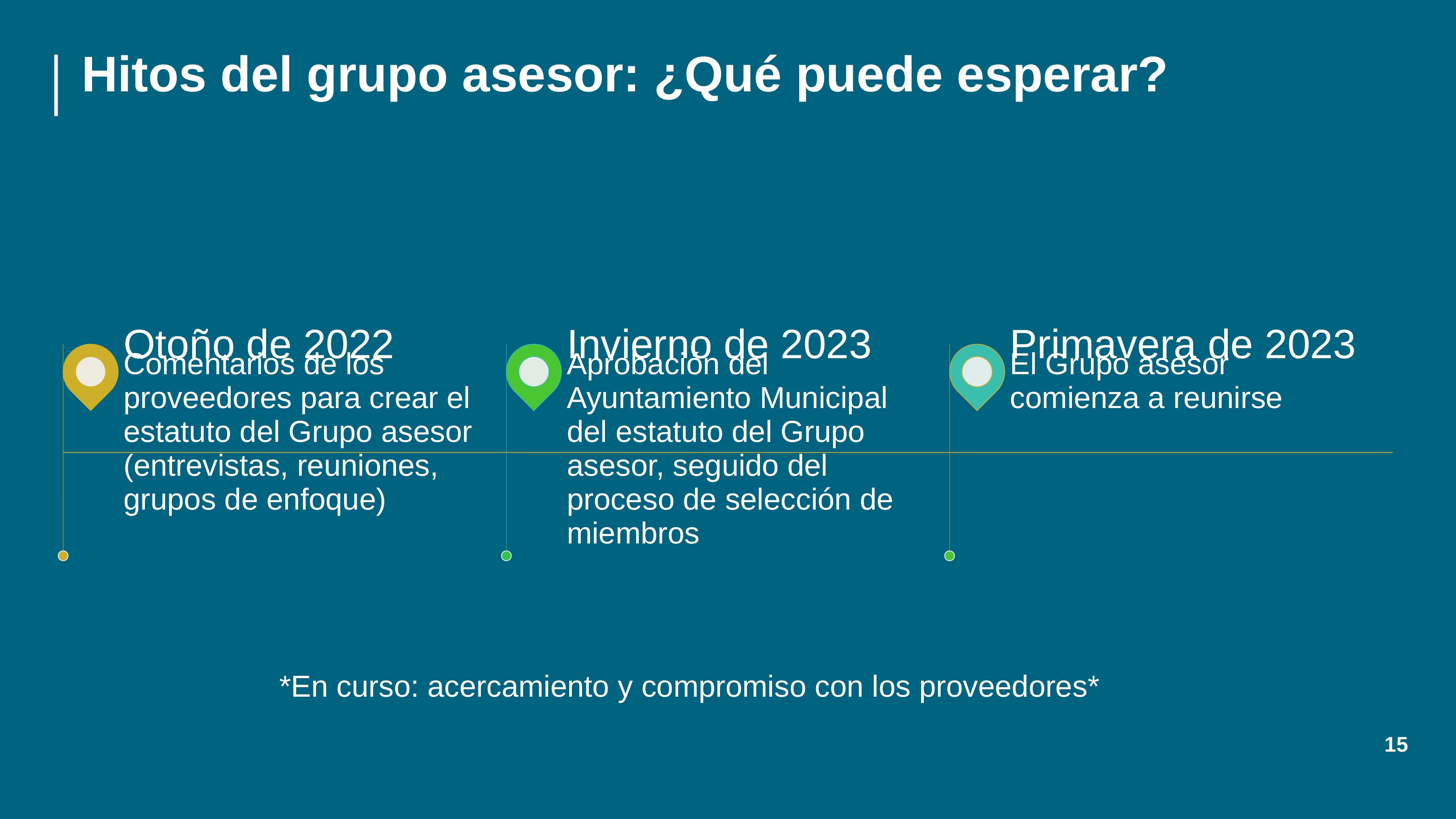

# Hitos del grupo asesor: ¿Qué puede esperar?
Otoño de 2022
Comentarios de los proveedores para crear el estatuto del Grupo asesor (entrevistas, reuniones, grupos de enfoque)
Invierno de 2023
Aprobación del Ayuntamiento Municipal del estatuto del Grupo asesor, seguido del proceso de selección de miembros
Primavera de 2023
El Grupo asesor comienza a reunirse
*En curso: acercamiento y compromiso con los proveedores*
15